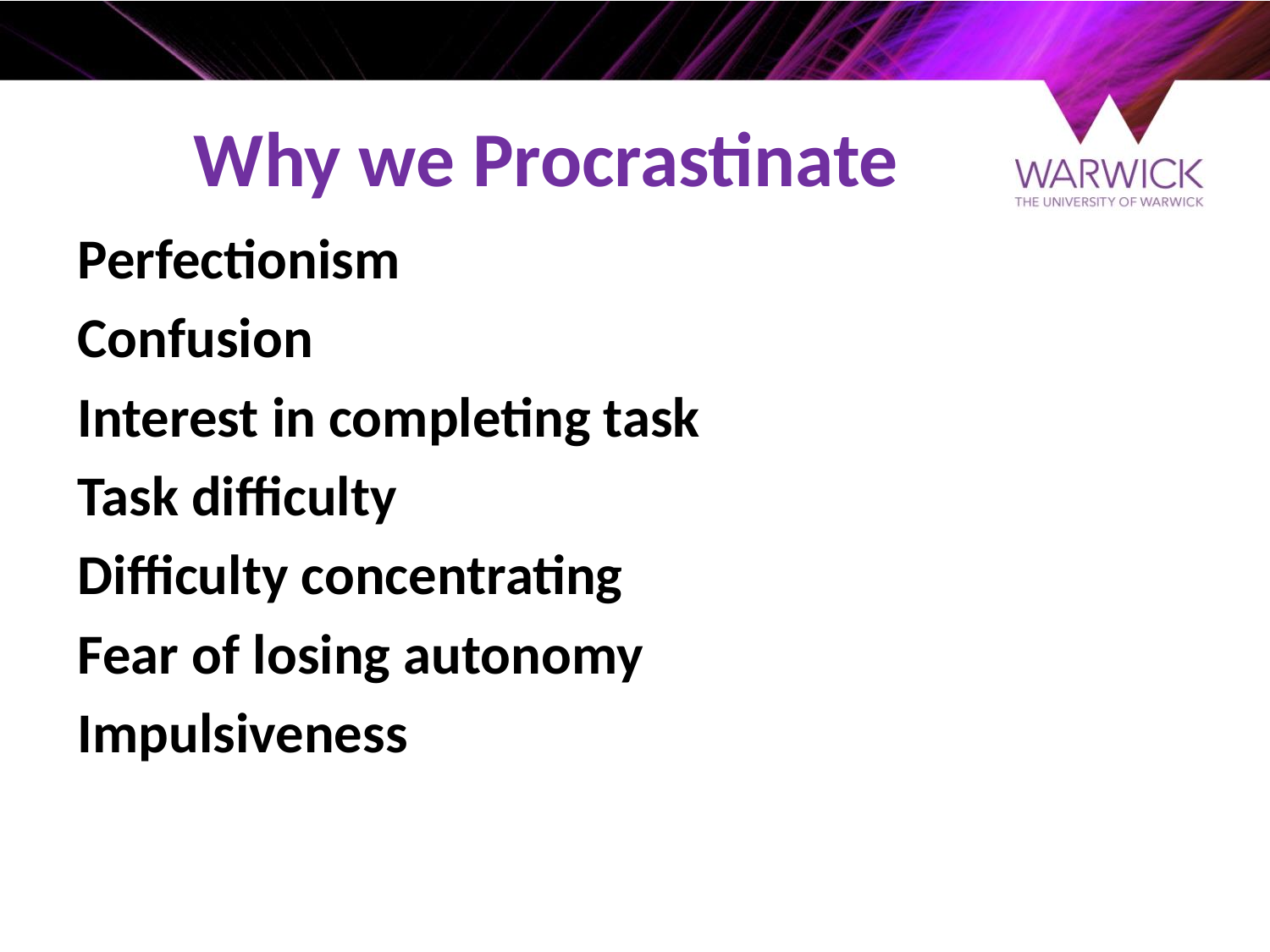

# Why we Procrastinate
Perfectionism
Confusion
Interest in completing task
Task difficulty
Difficulty concentrating
Fear of losing autonomy
Impulsiveness